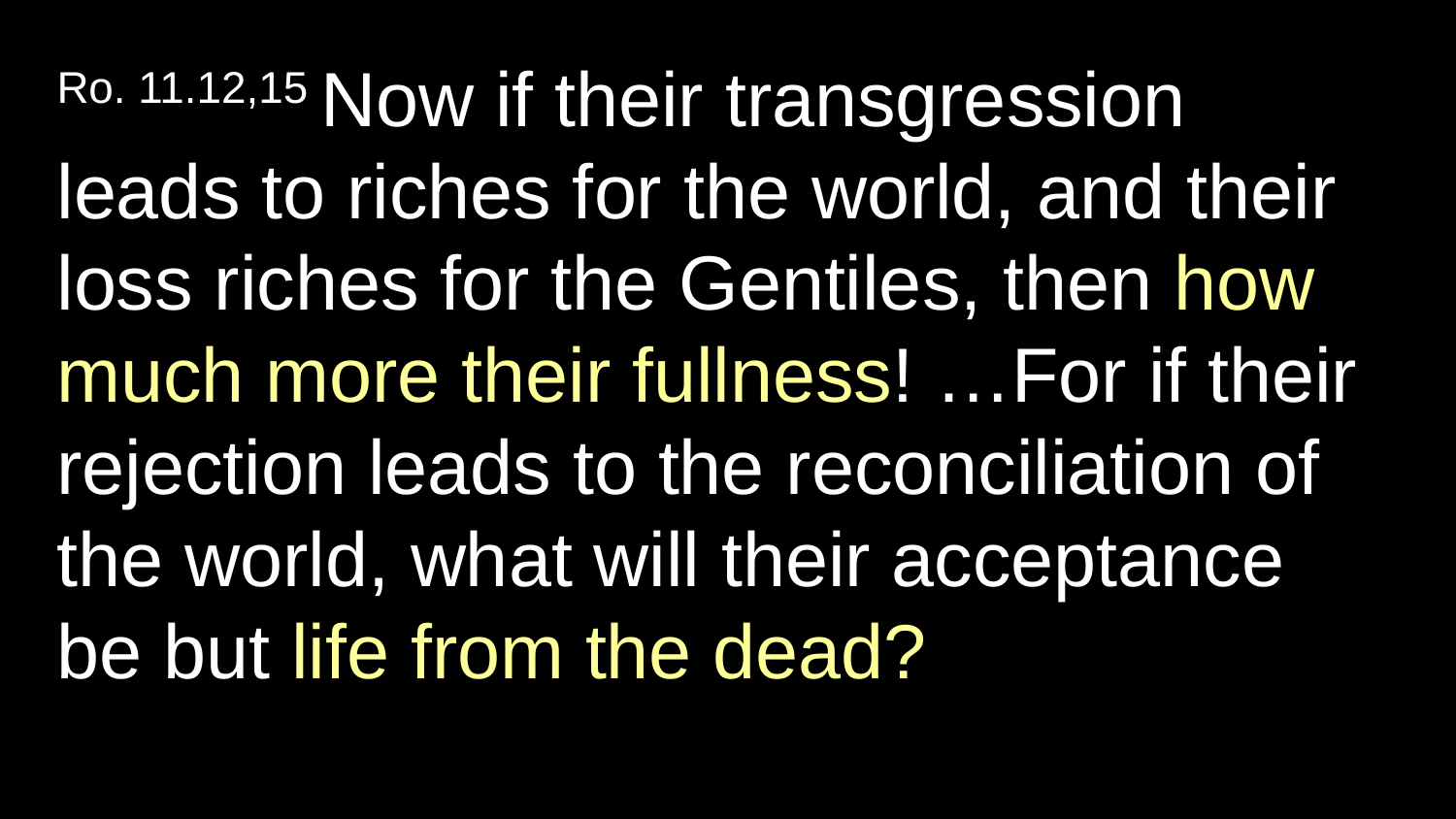

Ro. 11.12,15 Now if their transgression leads to riches for the world, and their loss riches for the Gentiles, then how much more their fullness! …For if their rejection leads to the reconciliation of the world, what will their acceptance be but life from the dead?